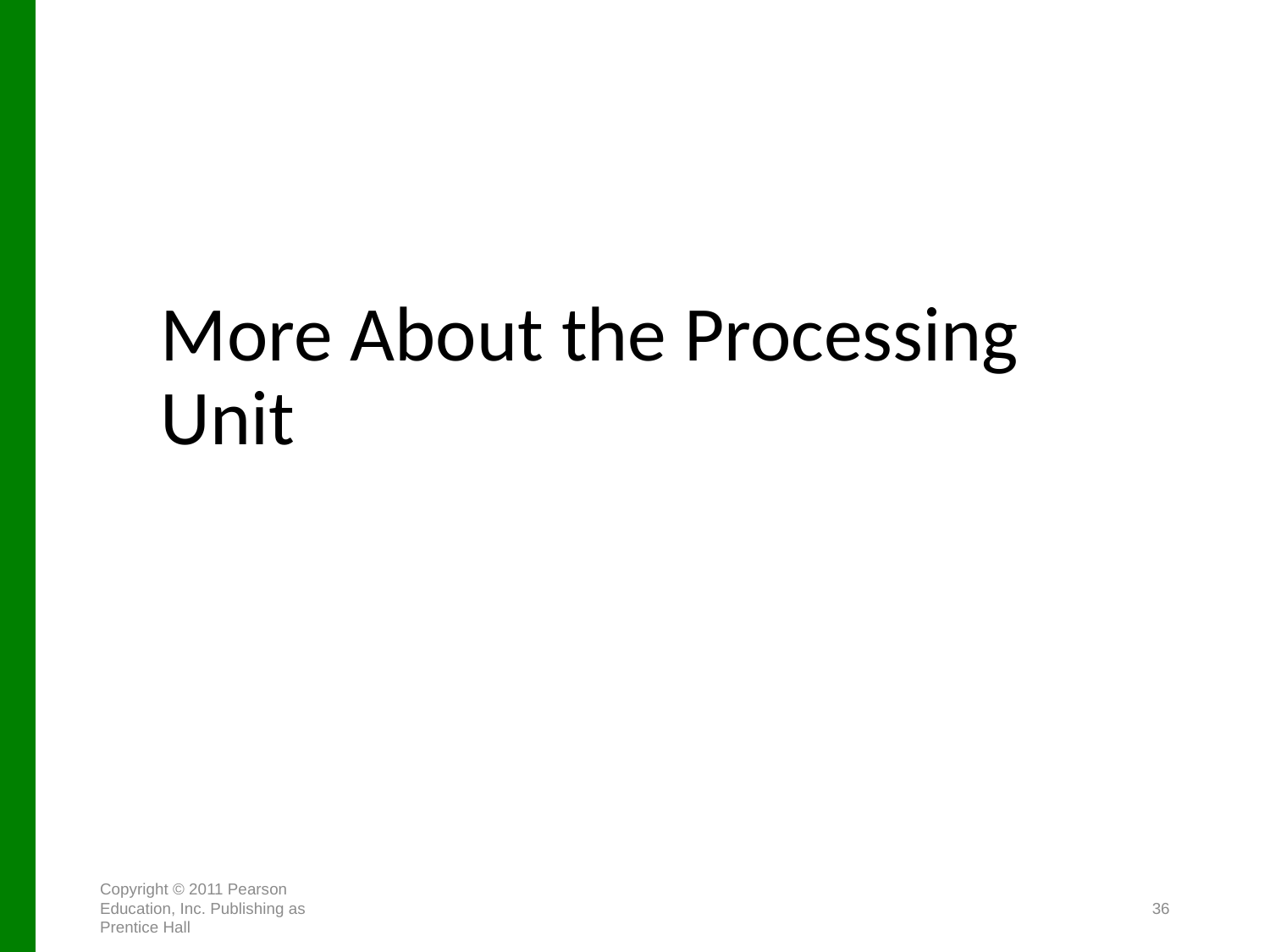

# More About the Processing Unit
Copyright © 2011 Pearson Education, Inc. Publishing as Prentice Hall
36